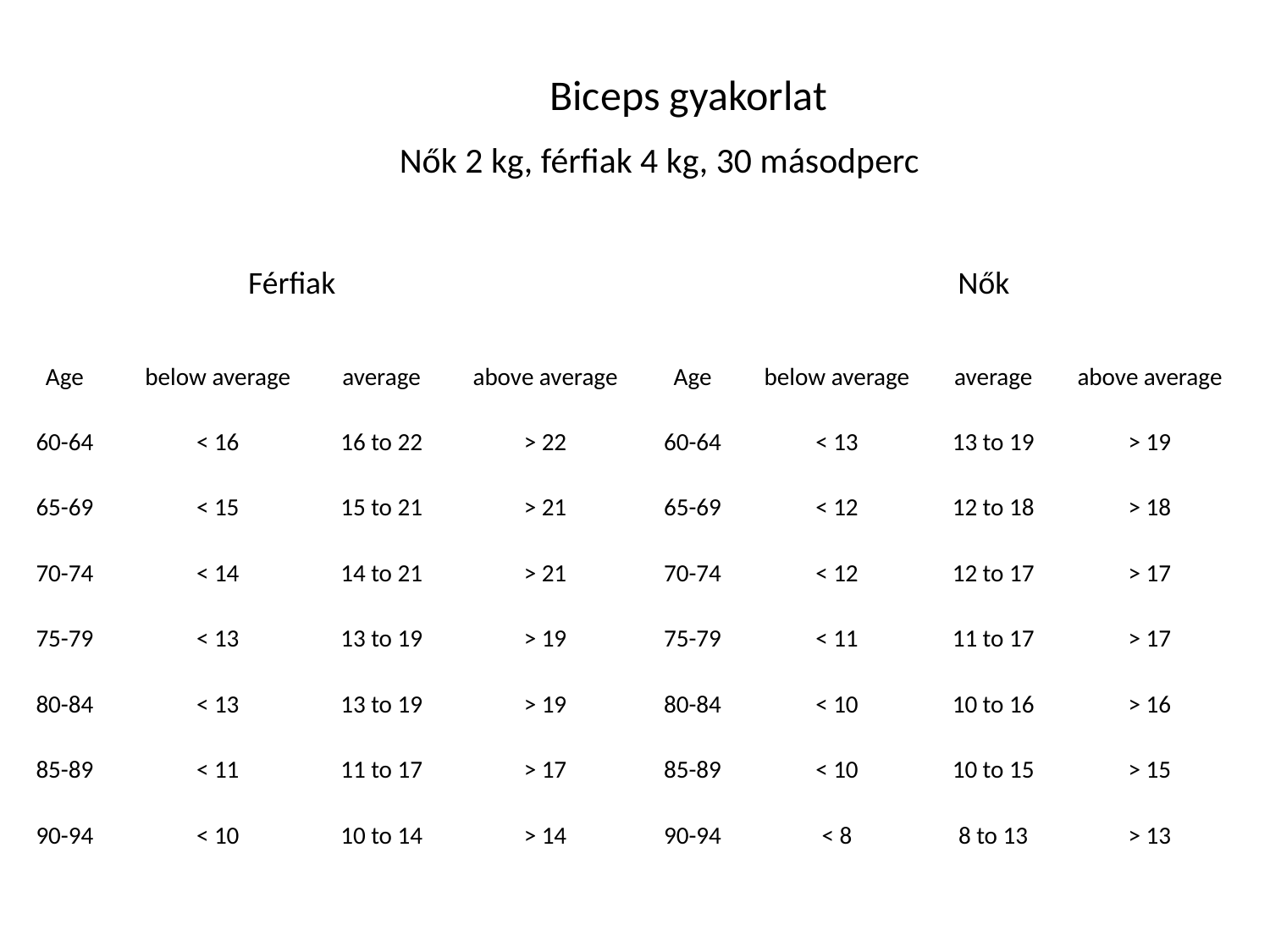

Biceps gyakorlat
Nők 2 kg, férfiak 4 kg, 30 másodperc
Férfiak
Nők
| Age | below average | average | above average |
| --- | --- | --- | --- |
| 60-64 | < 16 | 16 to 22 | > 22 |
| 65-69 | < 15 | 15 to 21 | > 21 |
| 70-74 | < 14 | 14 to 21 | > 21 |
| 75-79 | < 13 | 13 to 19 | > 19 |
| 80-84 | < 13 | 13 to 19 | > 19 |
| 85-89 | < 11 | 11 to 17 | > 17 |
| 90-94 | < 10 | 10 to 14 | > 14 |
| Age | below average | average | above average |
| --- | --- | --- | --- |
| 60-64 | < 13 | 13 to 19 | > 19 |
| 65-69 | < 12 | 12 to 18 | > 18 |
| 70-74 | < 12 | 12 to 17 | > 17 |
| 75-79 | < 11 | 11 to 17 | > 17 |
| 80-84 | < 10 | 10 to 16 | > 16 |
| 85-89 | < 10 | 10 to 15 | > 15 |
| 90-94 | < 8 | 8 to 13 | > 13 |